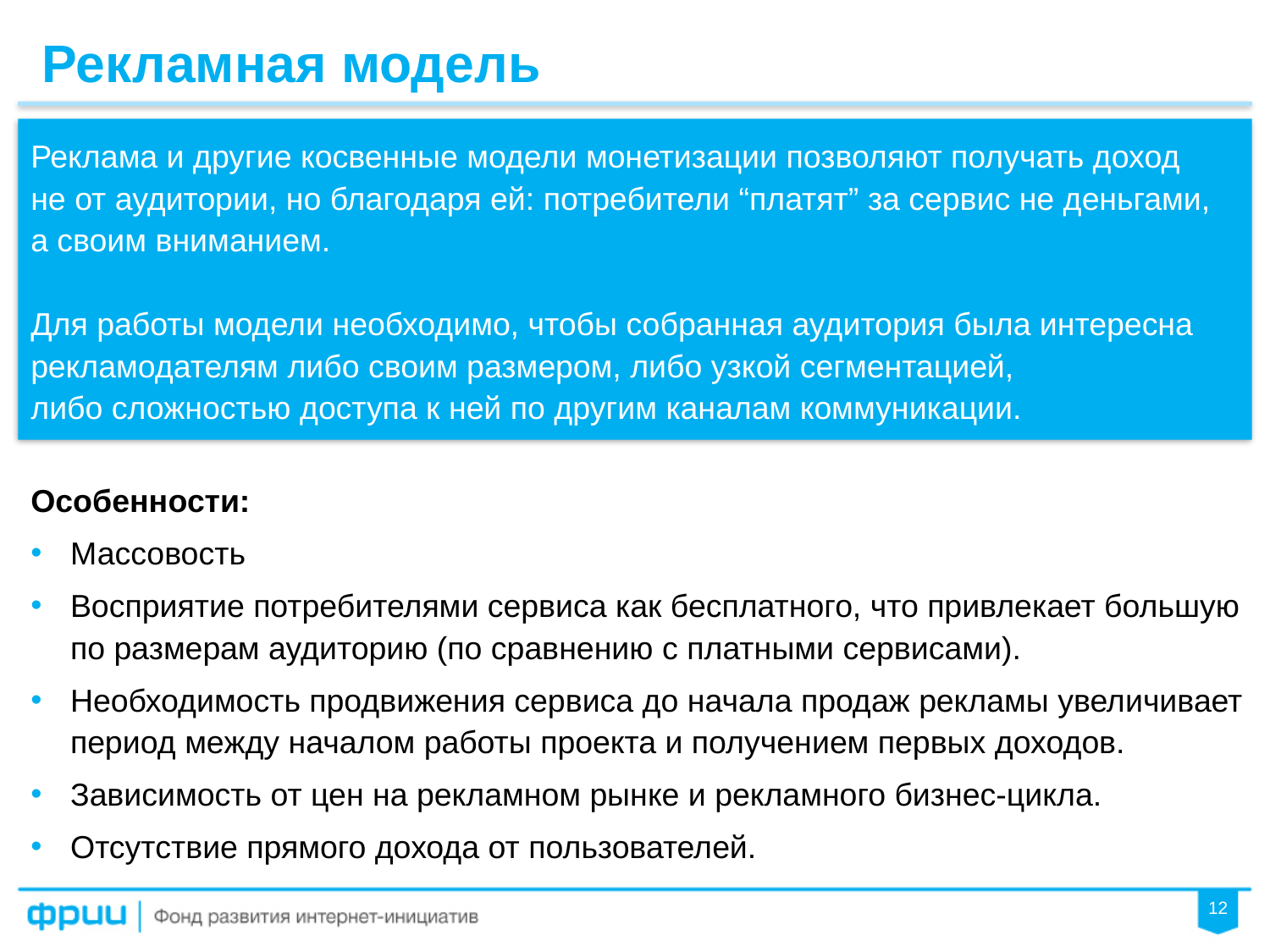

Рекламная модель
Реклама и другие косвенные модели монетизации позволяют получать доход
не от аудитории, но благодаря ей: потребители “платят” за сервис не деньгами,
а своим вниманием.

Для работы модели необходимо, чтобы собранная аудитория была интересна рекламодателям либо своим размером, либо узкой сегментацией,
либо сложностью доступа к ней по другим каналам коммуникации.
Особенности:
Массовость
Восприятие потребителями сервиса как бесплатного, что привлекает большую по размерам аудиторию (по сравнению с платными сервисами).
Необходимость продвижения сервиса до начала продаж рекламы увеличивает период между началом работы проекта и получением первых доходов.
Зависимость от цен на рекламном рынке и рекламного бизнес-цикла.
Отсутствие прямого дохода от пользователей.